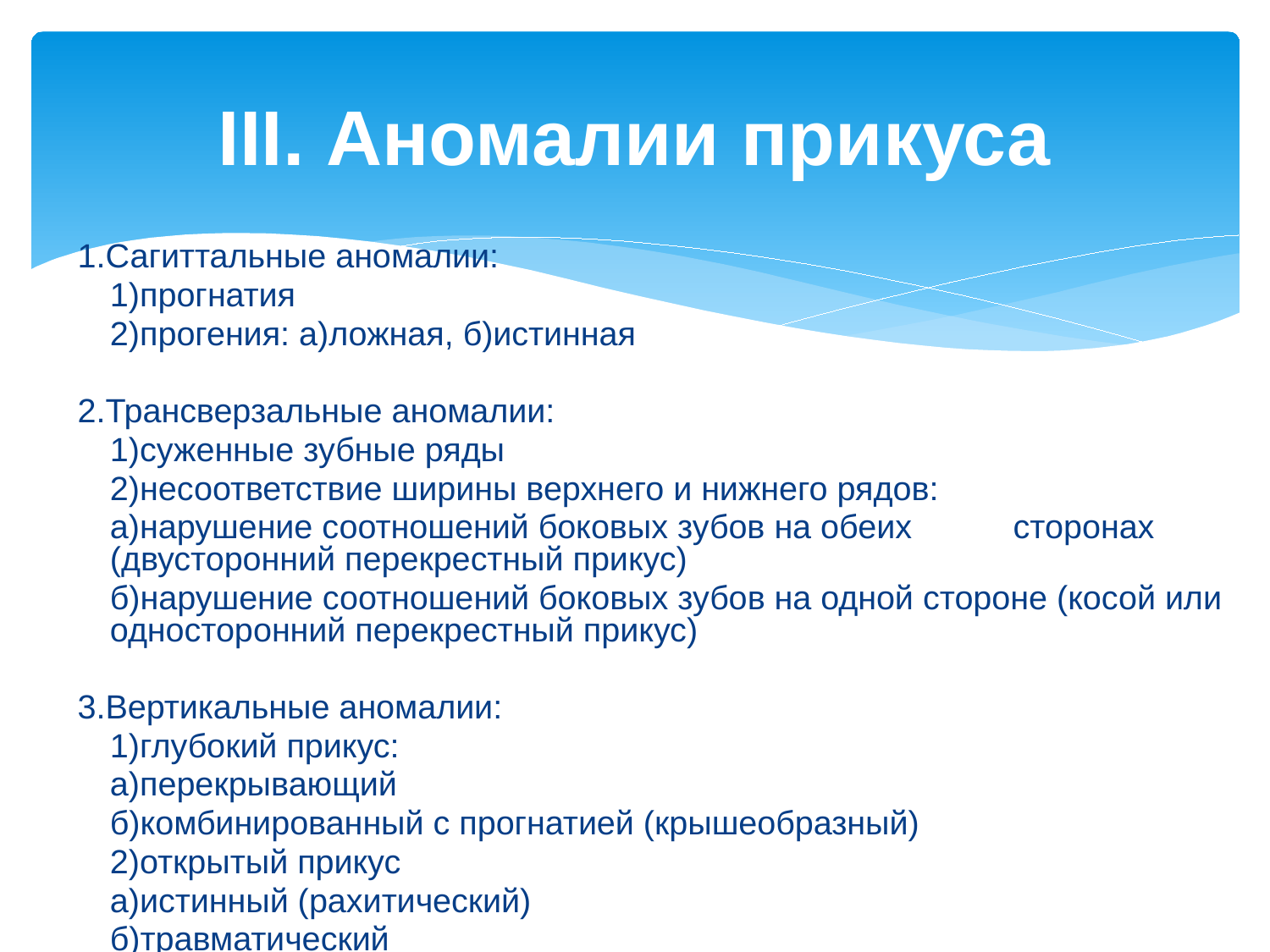

# III. Аномалии прикуса
1.Сагиттальные аномалии:
	1)прогнатия
	2)прогения: а)ложная, б)истинная

2.Трансверзальные аномалии:
	1)суженные зубные ряды
	2)несоответствие ширины верхнего и нижнего рядов:
		а)нарушение соотношений боковых зубов на обеих 	сторонах (двусторонний перекрестный прикус)
		б)нарушение соотношений боковых зубов на одной стороне (косой или односторонний перекрестный прикус)

3.Вертикальные аномалии:
	1)глубокий прикус:
		а)перекрывающий
		б)комбинированный с прогнатией (крышеобразный)
	2)открытый прикус
		а)истинный (рахитический)
		б)травматический